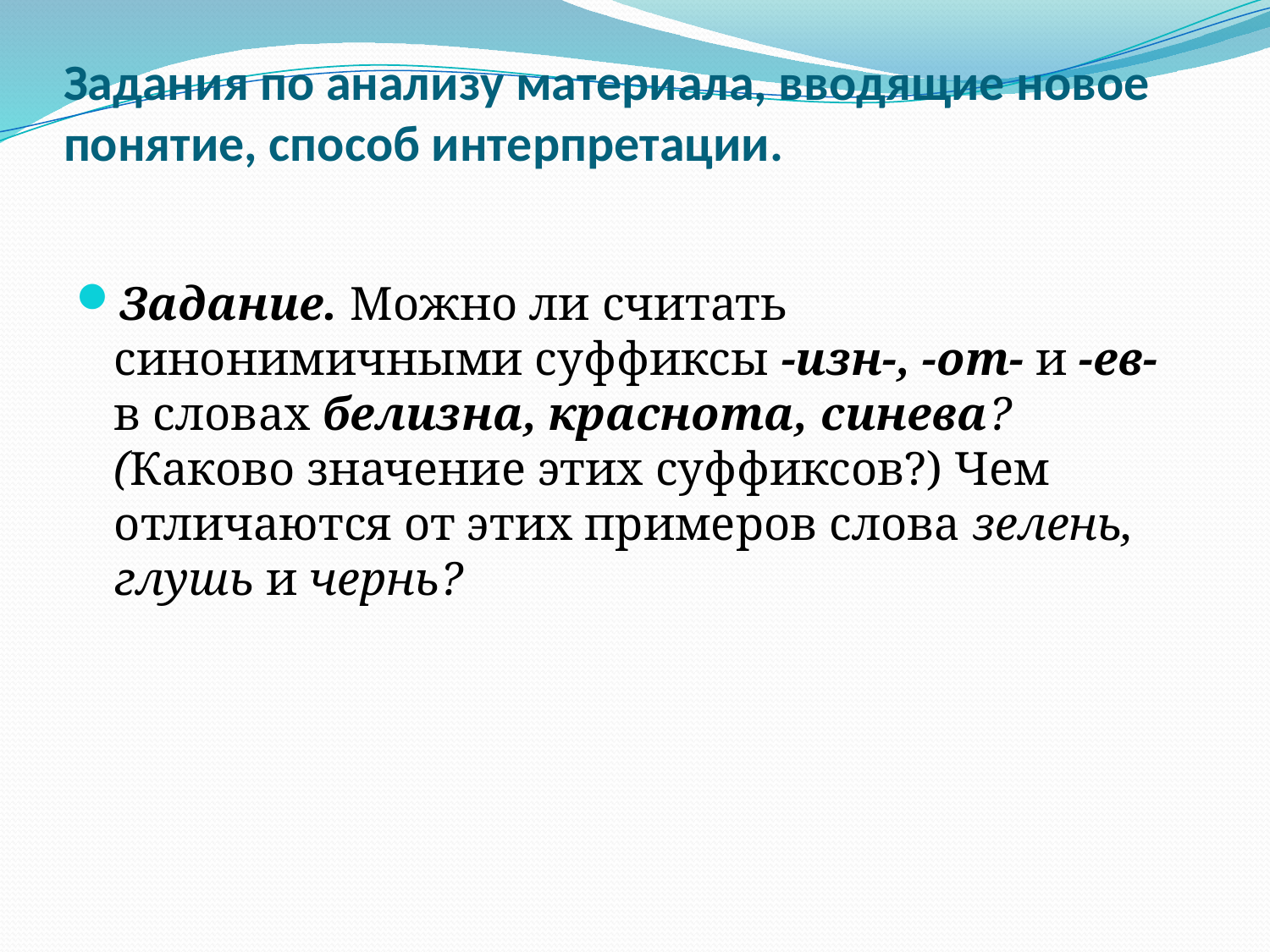

# Задания по анализу материала, вводящие новое понятие, способ интерпретации.
Задание. Можно ли считать синонимичными суффиксы -изн-, -от- и -ев- в словах белизна, краснота, синева? (Каково значение этих суффиксов?) Чем отличаются от этих примеров слова зелень, глушь и чернь?